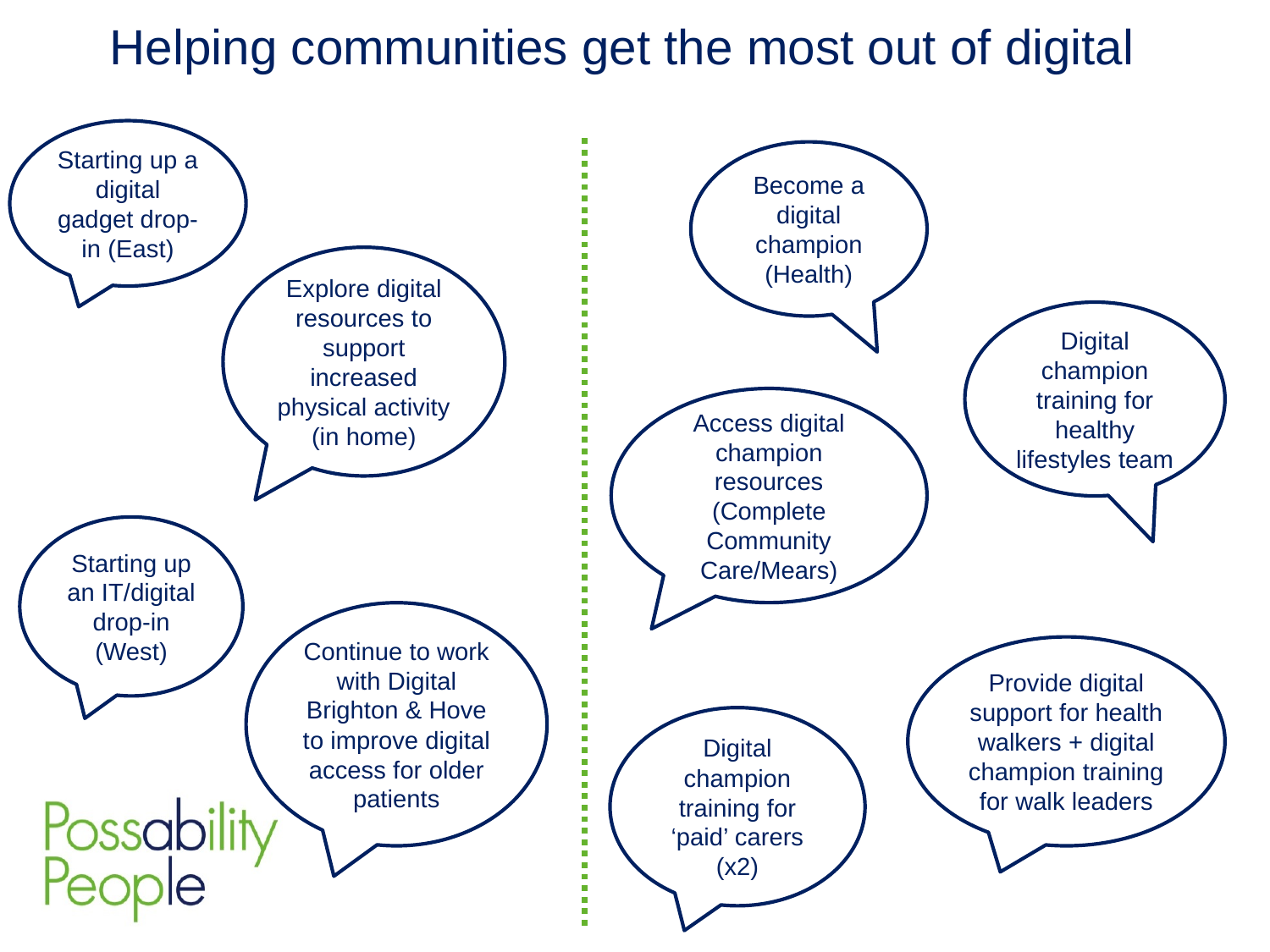

Helping communities get the most out of digital
Starting up a digital gadget drop-in (East)
Become a digital champion (Health)
Explore digital resources to support increased physical activity (in home)
Digital champion training for healthy lifestyles team
Access digital champion resources
(Complete Community Care/Mears)
Starting up an IT/digital drop-in (West)
Continue to work with Digital Brighton & Hove to improve digital access for older patients
Provide digital support for health walkers + digital champion training for walk leaders
Digital champion training for ‘paid’ carers (x2)